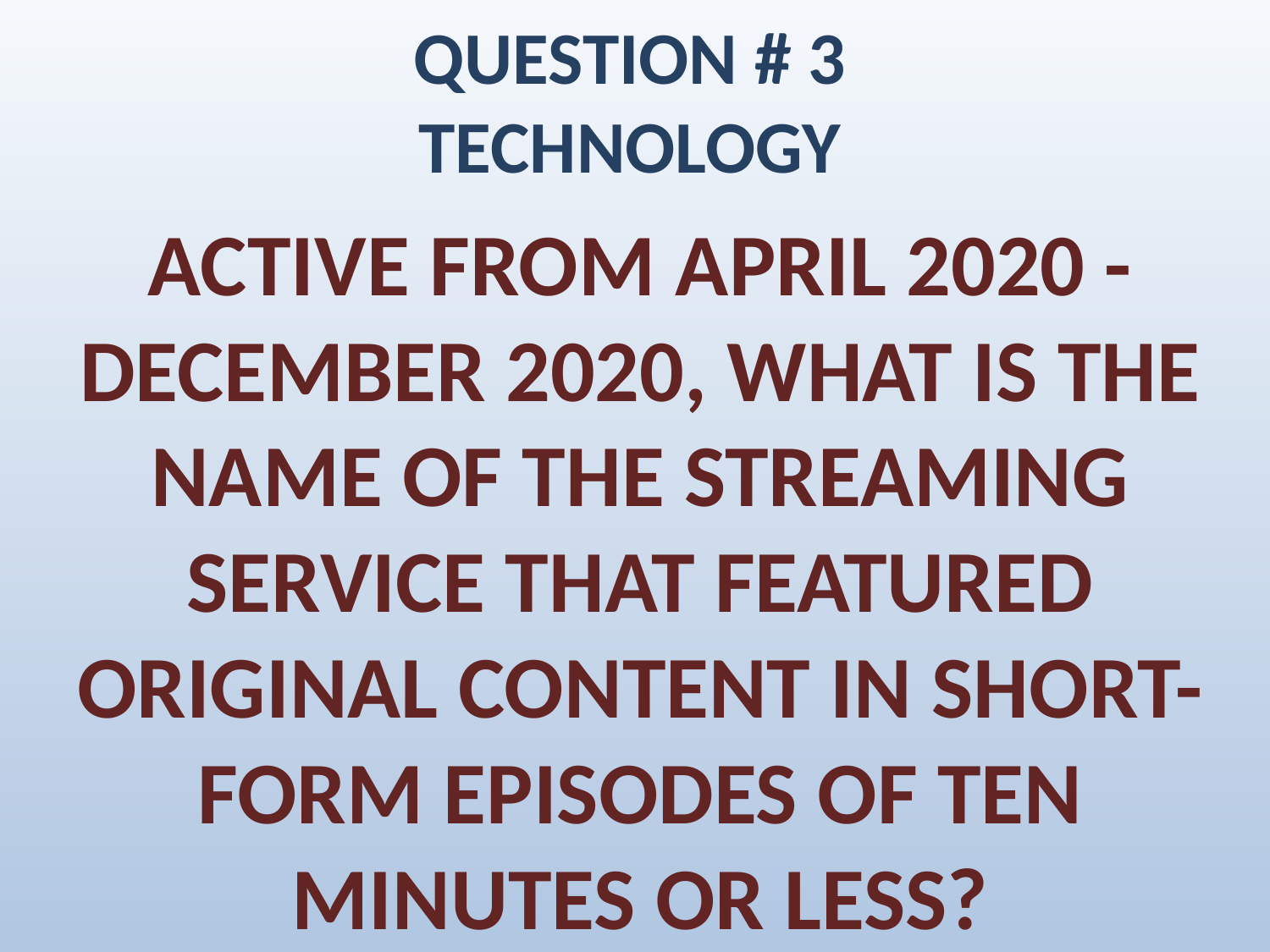

# QUESTION # 3 TECHNOLOGY
ACTIVE FROM APRIL 2020 - DECEMBER 2020, WHAT IS THE NAME OF THE STREAMING SERVICE THAT FEATURED ORIGINAL CONTENT IN SHORT-FORM EPISODES OF TEN MINUTES OR LESS?